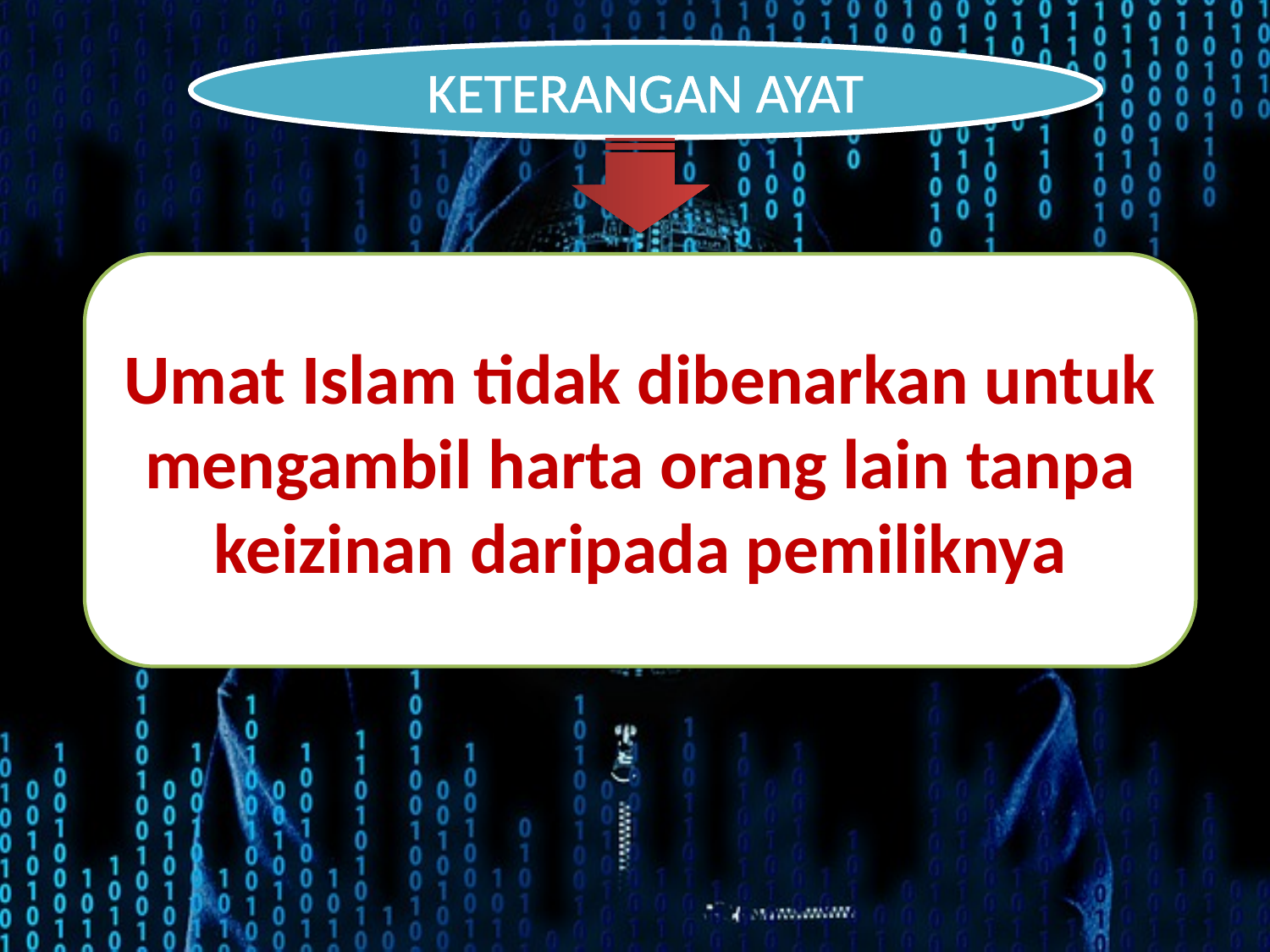

KETERANGAN AYAT

Umat Islam tidak dibenarkan untuk mengambil harta orang lain tanpa keizinan daripada pemiliknya